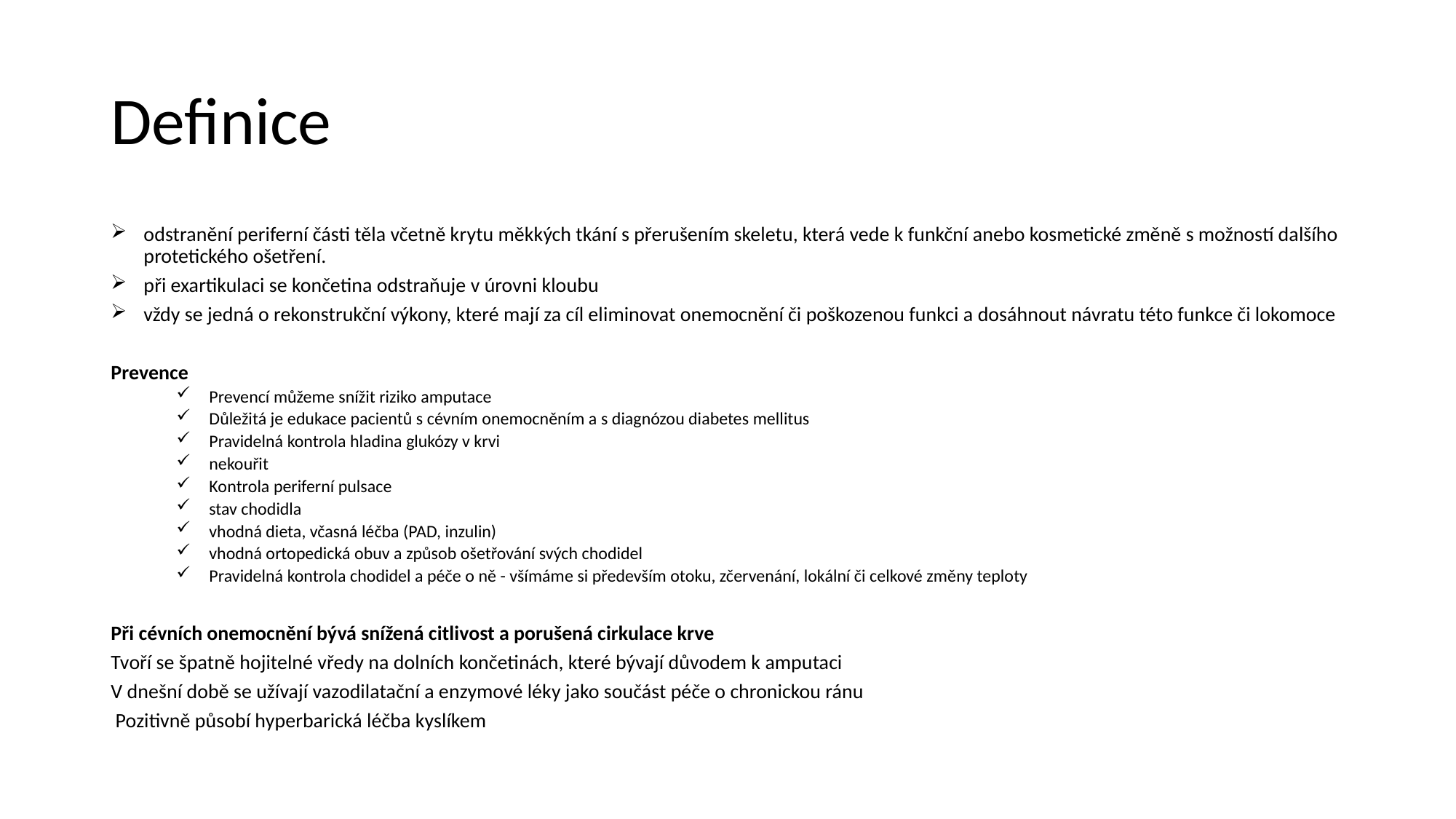

# Definice
odstranění periferní části těla včetně krytu měkkých tkání s přerušením skeletu, která vede k funkční anebo kosmetické změně s možností dalšího protetického ošetření.
při exartikulaci se končetina odstraňuje v úrovni kloubu
vždy se jedná o rekonstrukční výkony, které mají za cíl eliminovat onemocnění či poškozenou funkci a dosáhnout návratu této funkce či lokomoce

Prevence
Prevencí můžeme snížit riziko amputace
Důležitá je edukace pacientů s cévním onemocněním a s diagnózou diabetes mellitus
Pravidelná kontrola hladina glukózy v krvi
nekouřit
Kontrola periferní pulsace
stav chodidla
vhodná dieta, včasná léčba (PAD, inzulin)
vhodná ortopedická obuv a způsob ošetřování svých chodidel
Pravidelná kontrola chodidel a péče o ně - všímáme si především otoku, zčervenání, lokální či celkové změny teploty

Při cévních onemocnění bývá snížená citlivost a porušená cirkulace krve
Tvoří se špatně hojitelné vředy na dolních končetinách, které bývají důvodem k amputaci
V dnešní době se užívají vazodilatační a enzymové léky jako součást péče o chronickou ránu
 Pozitivně působí hyperbarická léčba kyslíkem